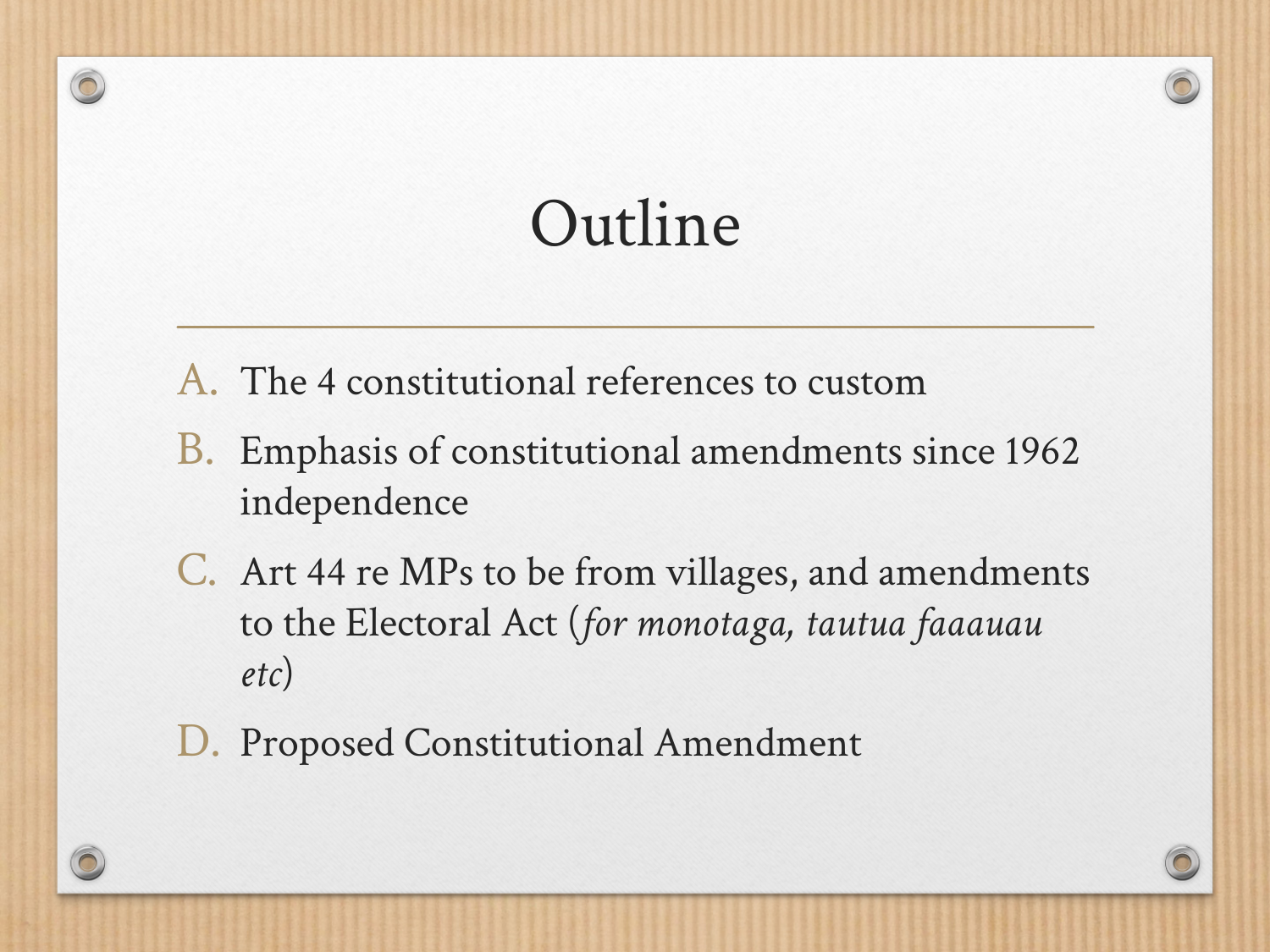

# Outline
The 4 constitutional references to custom
Emphasis of constitutional amendments since 1962 independence
Art 44 re MPs to be from villages, and amendments to the Electoral Act (for monotaga, tautua faaauau etc)
Proposed Constitutional Amendment